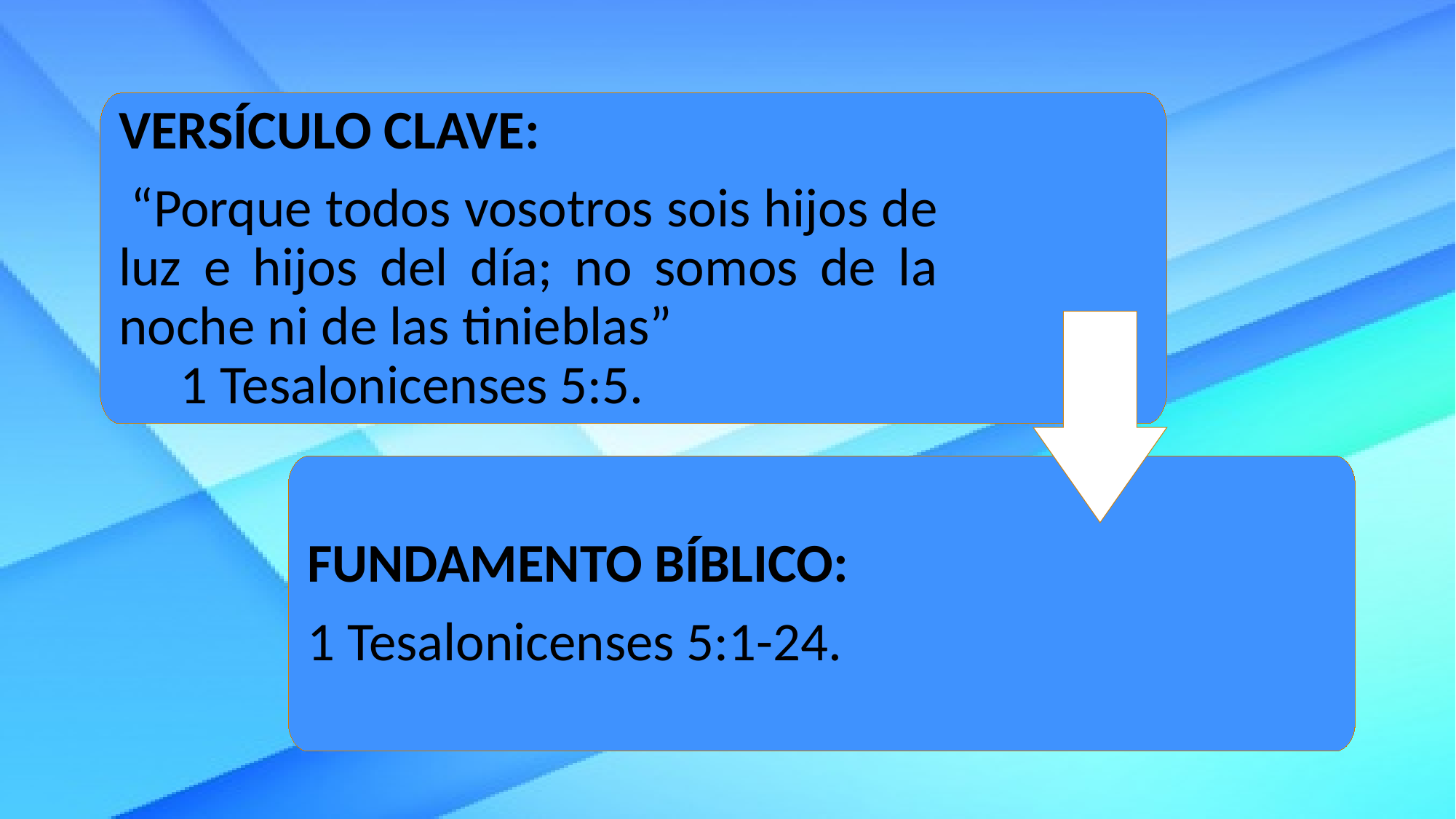

VERSÍCULO CLAVE:
 “Porque todos vosotros sois hijos de luz e hijos del día; no somos de la noche ni de las tinieblas”                           1 Tesalonicenses 5:5.

FUNDAMENTO BÍBLICO:
1 Tesalonicenses 5:1-24.